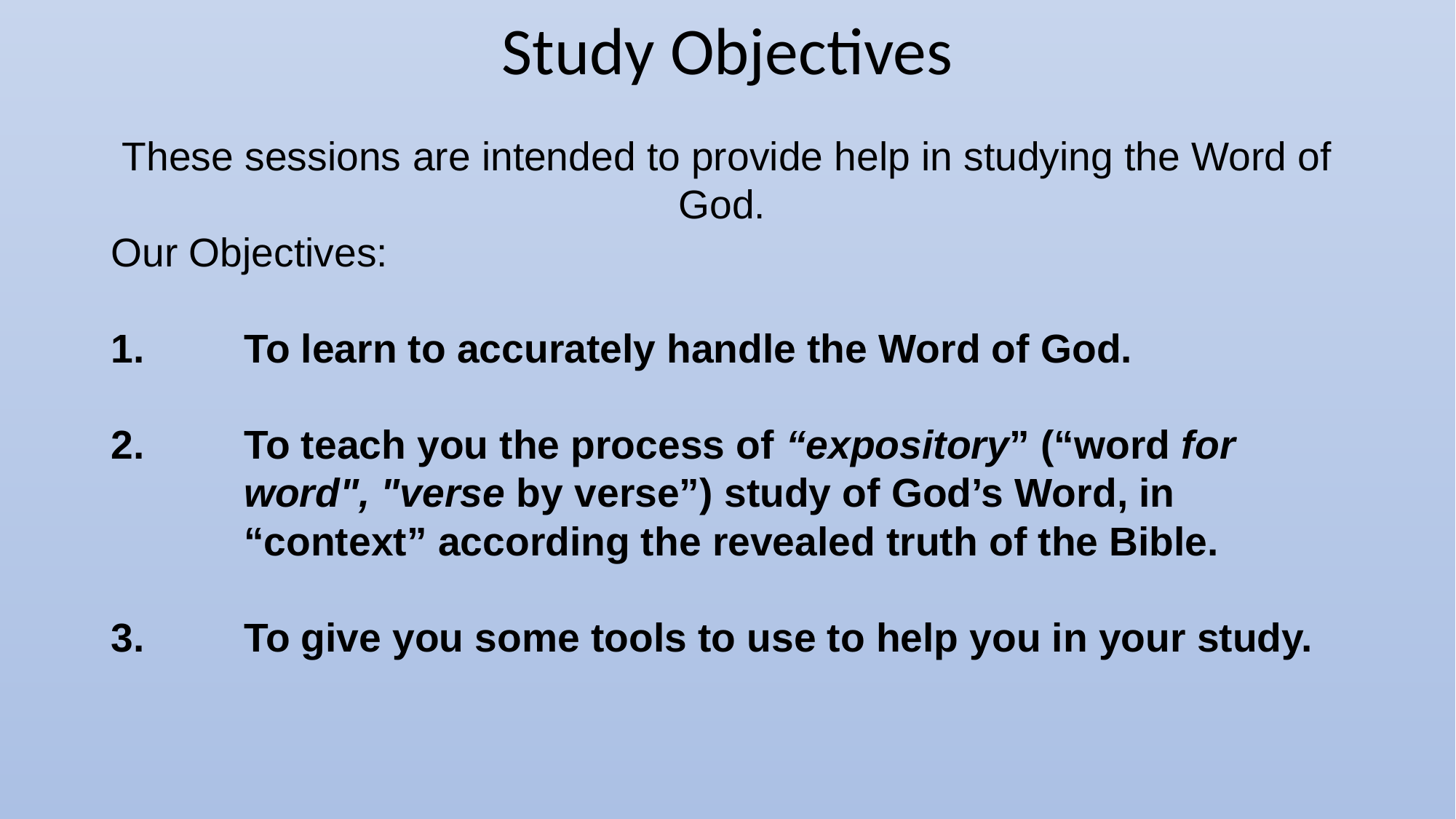

# Study Objectives
These sessions are intended to provide help in studying the Word of God.
Our Objectives:

To learn to accurately handle the Word of God.

To teach you the process of “expository” (“word for word", "verse by verse”) study of God’s Word, in “context” according the revealed truth of the Bible.

To give you some tools to use to help you in your study.